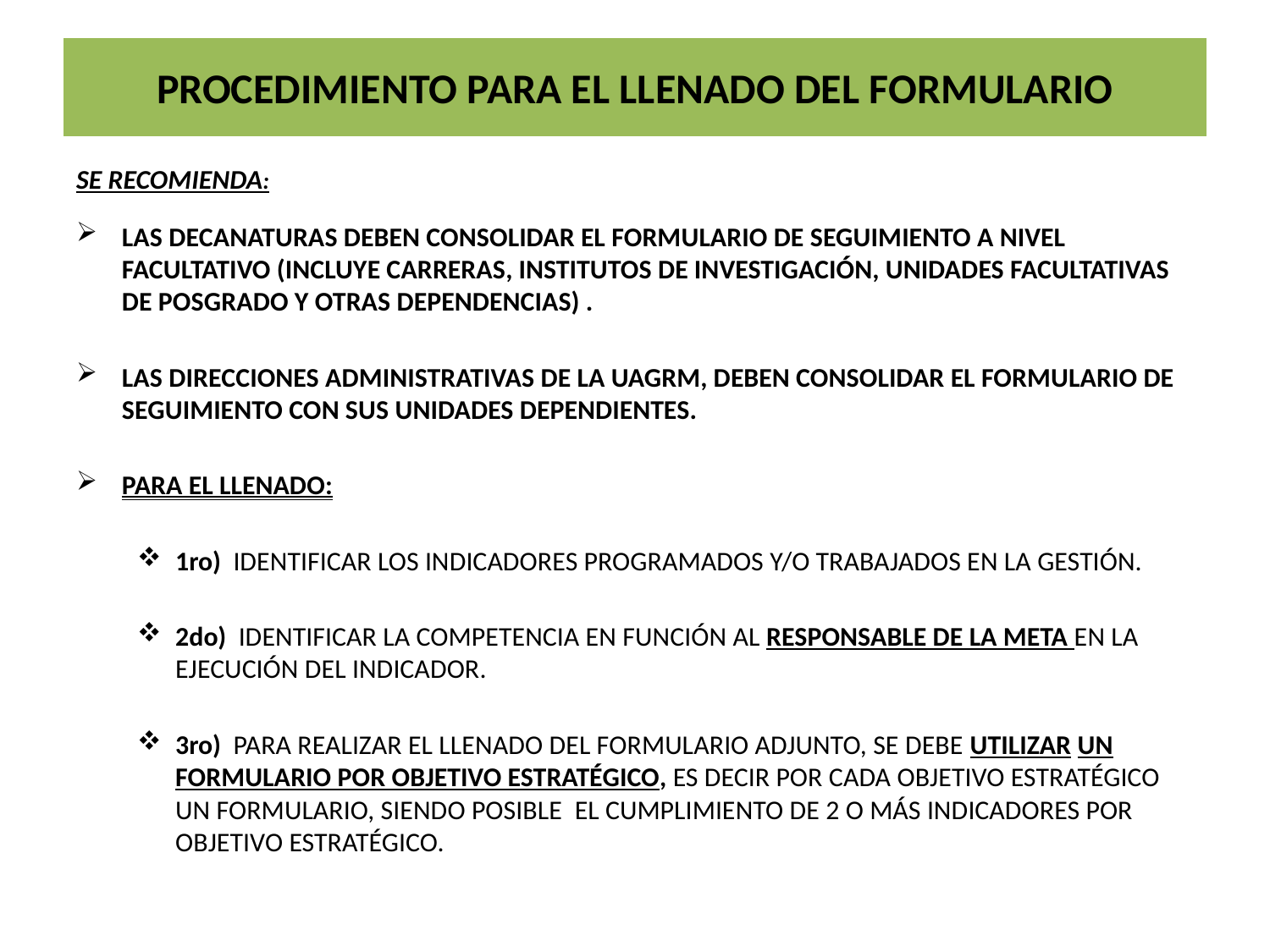

# PROCEDIMIENTO PARA EL LLENADO DEL FORMULARIO
SE RECOMIENDA:

LAS DECANATURAS DEBEN CONSOLIDAR EL FORMULARIO DE SEGUIMIENTO A NIVEL FACULTATIVO (INCLUYE CARRERAS, INSTITUTOS DE INVESTIGACIÓN, UNIDADES FACULTATIVAS DE POSGRADO Y OTRAS DEPENDENCIAS) .

LAS DIRECCIONES ADMINISTRATIVAS DE LA UAGRM, DEBEN CONSOLIDAR EL FORMULARIO DE SEGUIMIENTO CON SUS UNIDADES DEPENDIENTES.

PARA EL LLENADO:

1ro)  IDENTIFICAR LOS INDICADORES PROGRAMADOS Y/O TRABAJADOS EN LA GESTIÓN.

2do)  IDENTIFICAR LA COMPETENCIA EN FUNCIÓN AL RESPONSABLE DE LA META EN LA EJECUCIÓN DEL INDICADOR.

3ro)  PARA REALIZAR EL LLENADO DEL FORMULARIO ADJUNTO, SE DEBE UTILIZAR UN FORMULARIO POR OBJETIVO ESTRATÉGICO, ES DECIR POR CADA OBJETIVO ESTRATÉGICO UN FORMULARIO, SIENDO POSIBLE  EL CUMPLIMIENTO DE 2 O MÁS INDICADORES POR OBJETIVO ESTRATÉGICO.